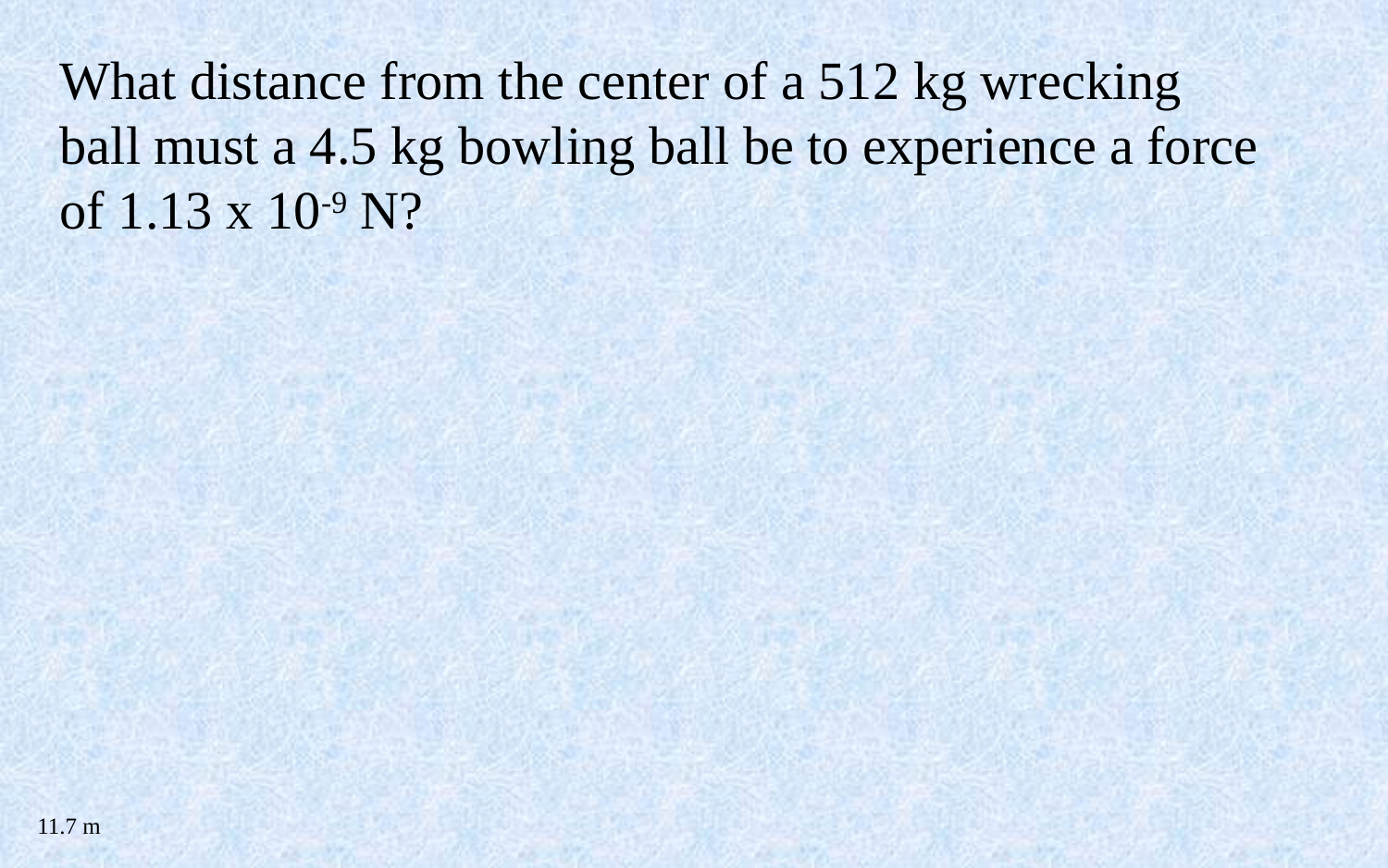

What distance from the center of a 512 kg wrecking ball must a 4.5 kg bowling ball be to experience a force of 1.13 x 10-9 N?
11.7 m